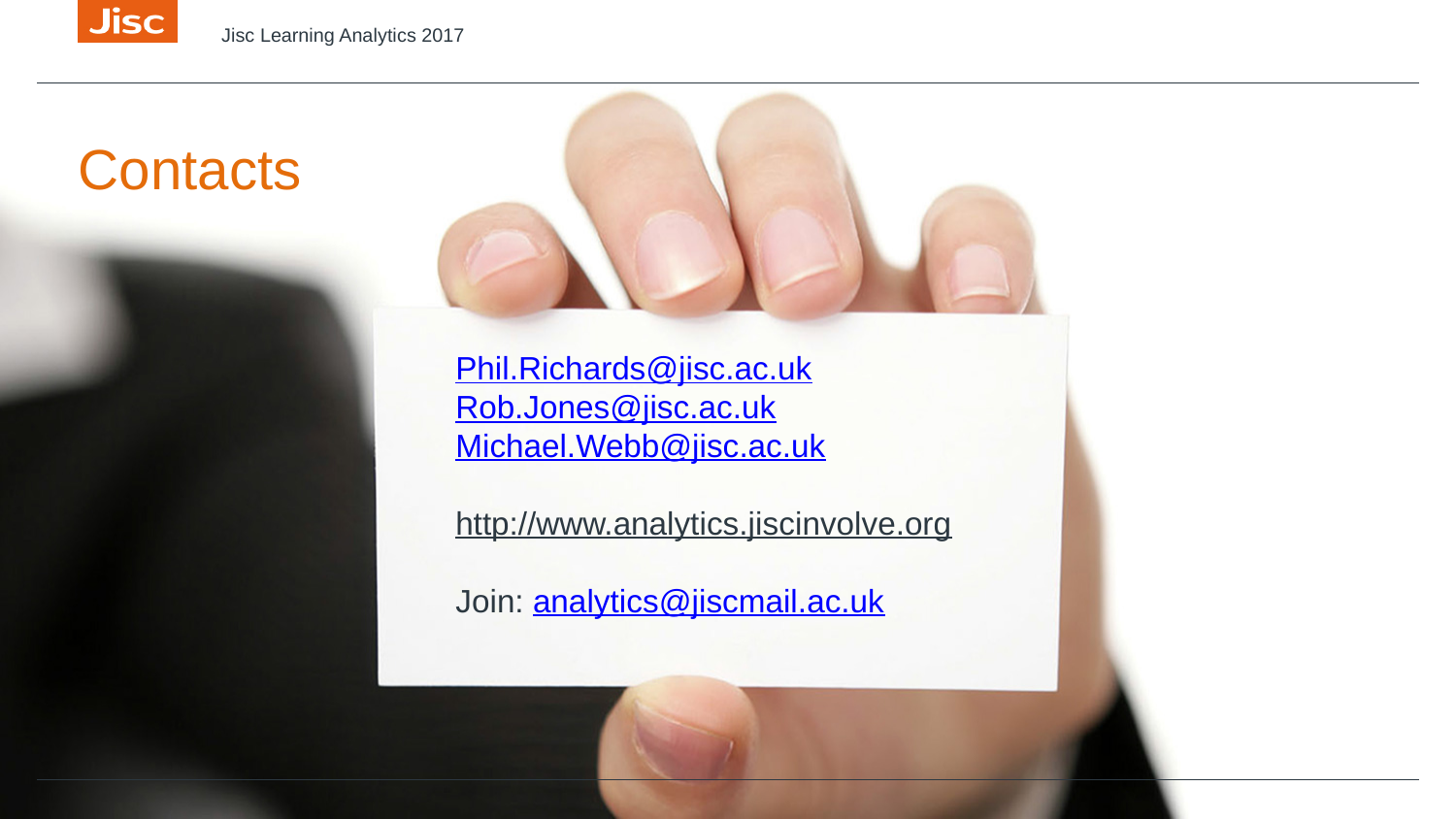

Jisc Learning Analytics 2017
# Contacts
Phil.Richards@jisc.ac.uk
Rob.Jones@jisc.ac.uk
Michael.Webb@jisc.ac.uk

http://www.analytics.jiscinvolve.org

Join: analytics@jiscmail.ac.uk